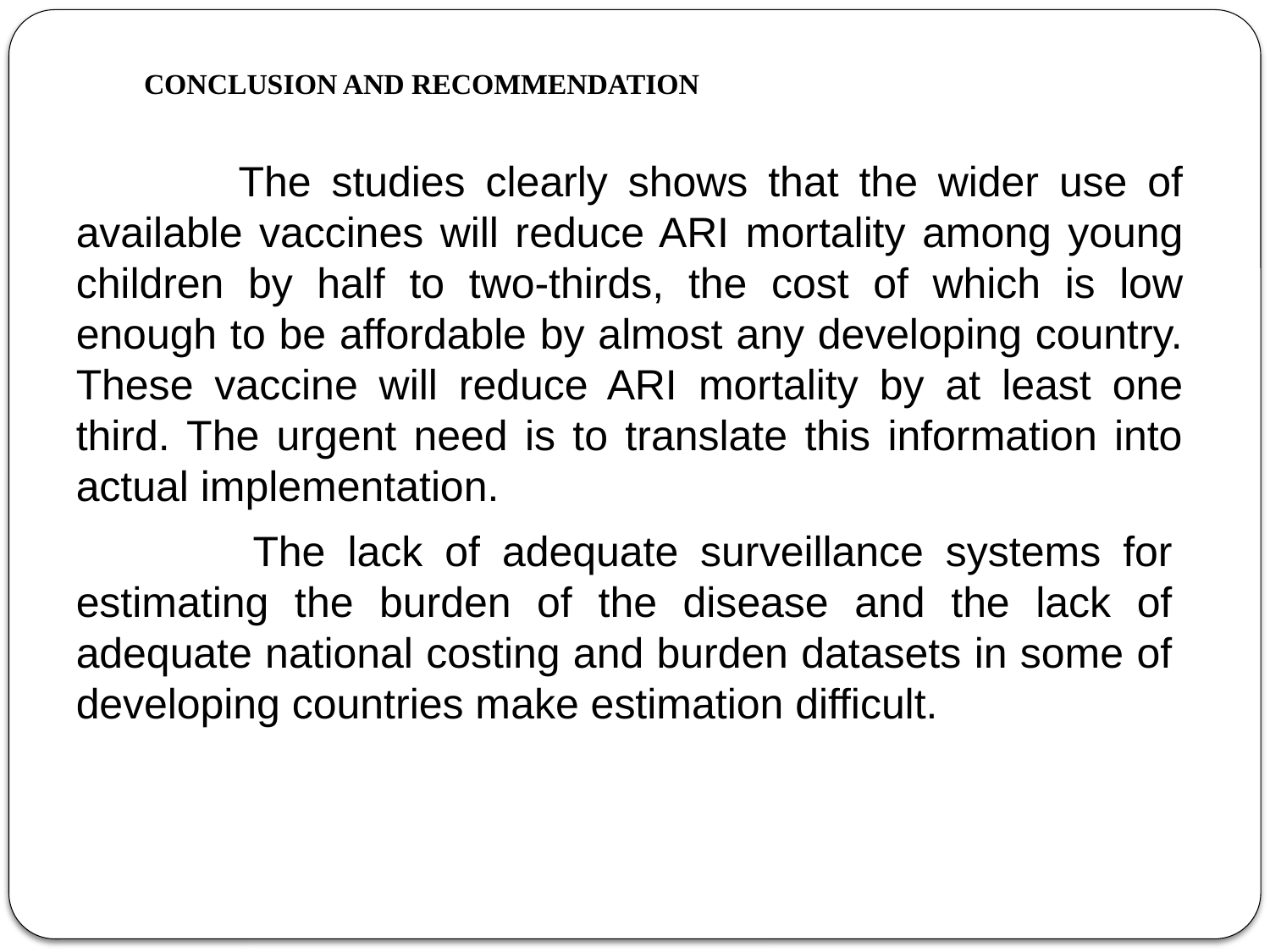

CONCLUSION AND RECOMMENDATION
        The studies clearly shows that the wider use of available vaccines will reduce ARI mortality among young children by half to two-thirds, the cost of which is low enough to be affordable by almost any developing country. These vaccine will reduce ARI mortality by at least one third. The urgent need is to translate this information into actual implementation.
        The lack of adequate surveillance systems for estimating the burden of the disease and the lack of adequate national costing and burden datasets in some of developing countries make estimation difficult.